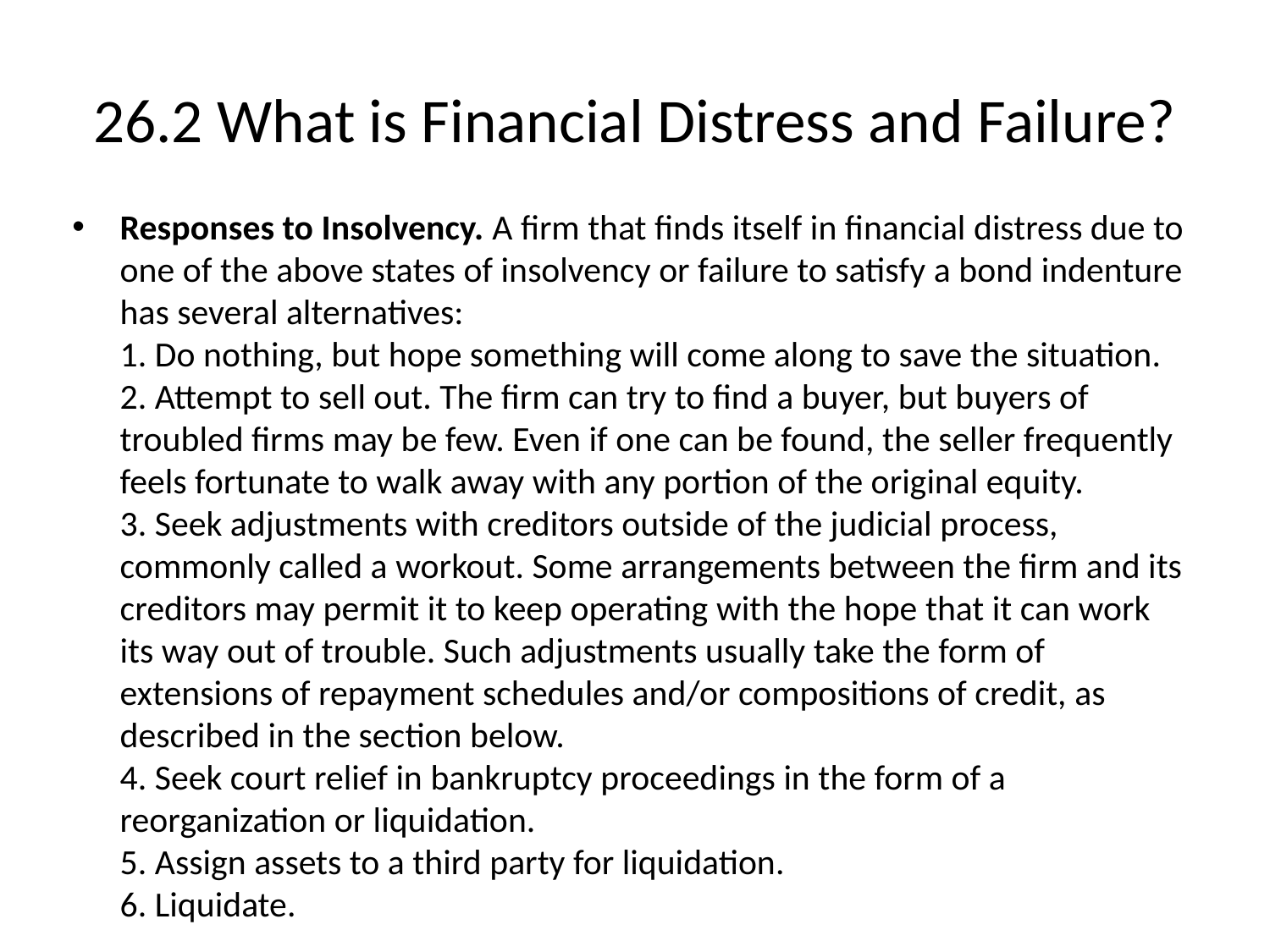

# 26.2 What is Financial Distress and Failure?
Responses to Insolvency. A firm that finds itself in financial distress due to one of the above states of insolvency or failure to satisfy a bond indenture has several alternatives:
1. Do nothing, but hope something will come along to save the situation.
2. Attempt to sell out. The firm can try to find a buyer, but buyers of troubled firms may be few. Even if one can be found, the seller frequently feels fortunate to walk away with any portion of the original equity.
3. Seek adjustments with creditors outside of the judicial process, commonly called a workout. Some arrangements between the firm and its creditors may permit it to keep operating with the hope that it can work its way out of trouble. Such adjustments usually take the form of extensions of repayment schedules and/or compositions of credit, as described in the section below.
4. Seek court relief in bankruptcy proceedings in the form of a reorganization or liquidation.
5. Assign assets to a third party for liquidation.
6. Liquidate.